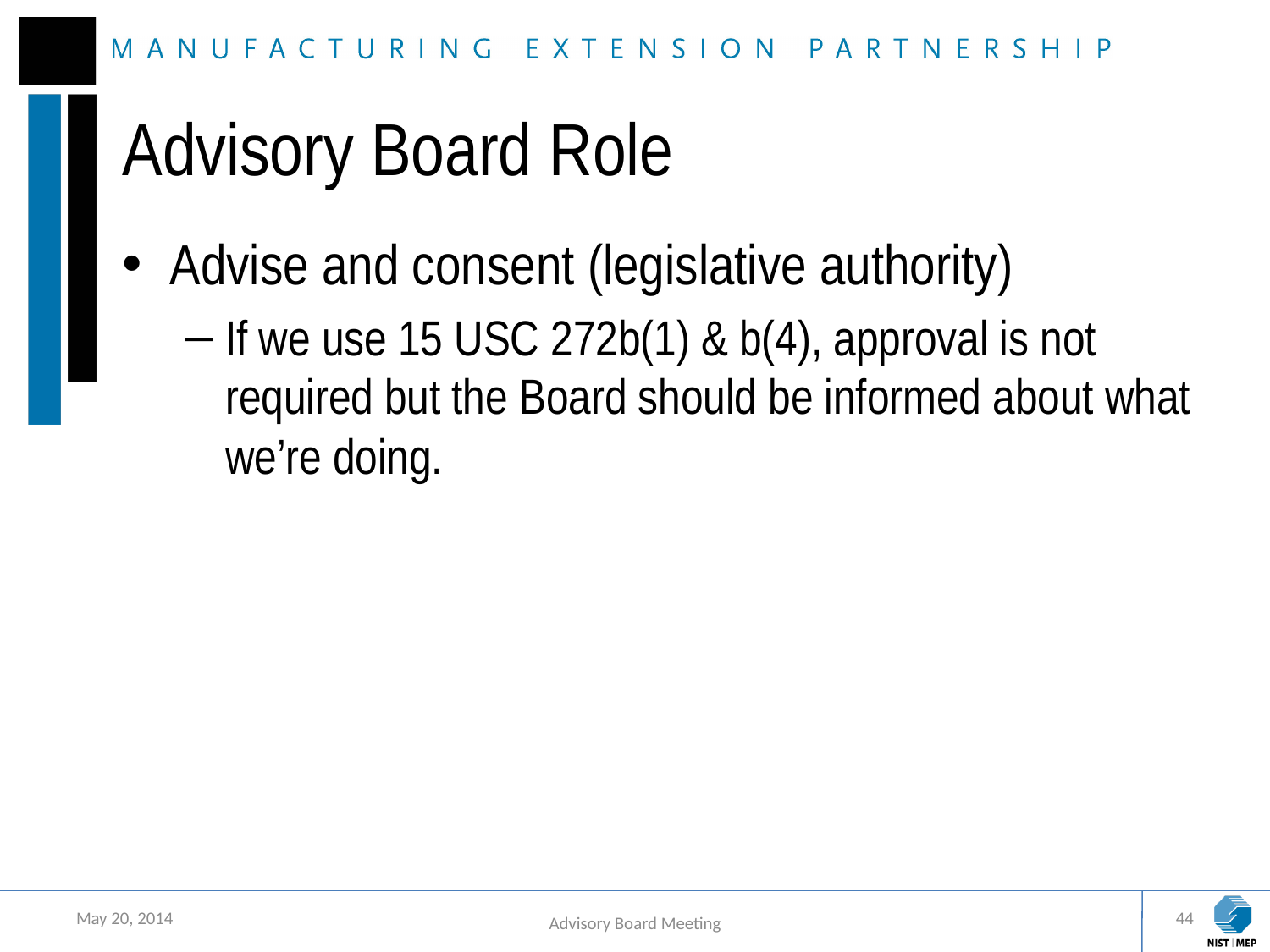

# Advisory Board Role
Advise and consent (legislative authority)
If we use 15 USC 272b(1) & b(4), approval is not required but the Board should be informed about what we’re doing.
May 20, 2014
44
Advisory Board Meeting